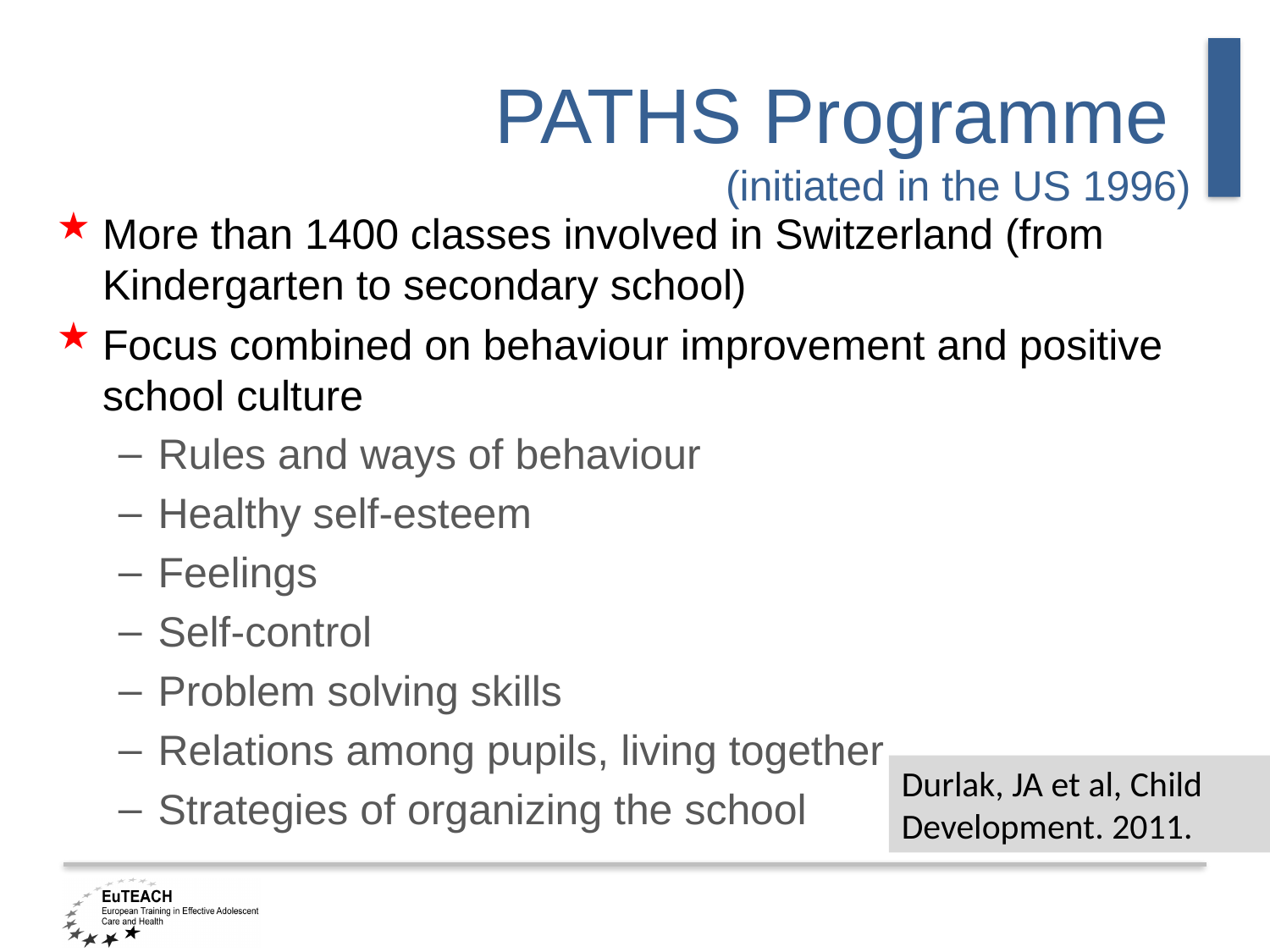

# PATHS Programme (initiated in the US 1996)
More than 1400 classes involved in Switzerland (from Kindergarten to secondary school)
Focus combined on behaviour improvement and positive school culture
Rules and ways of behaviour
Healthy self-esteem
Feelings
Self-control
Problem solving skills
Relations among pupils, living together
Strategies of organizing the school

Durlak, JA et al, Child Development. 2011.